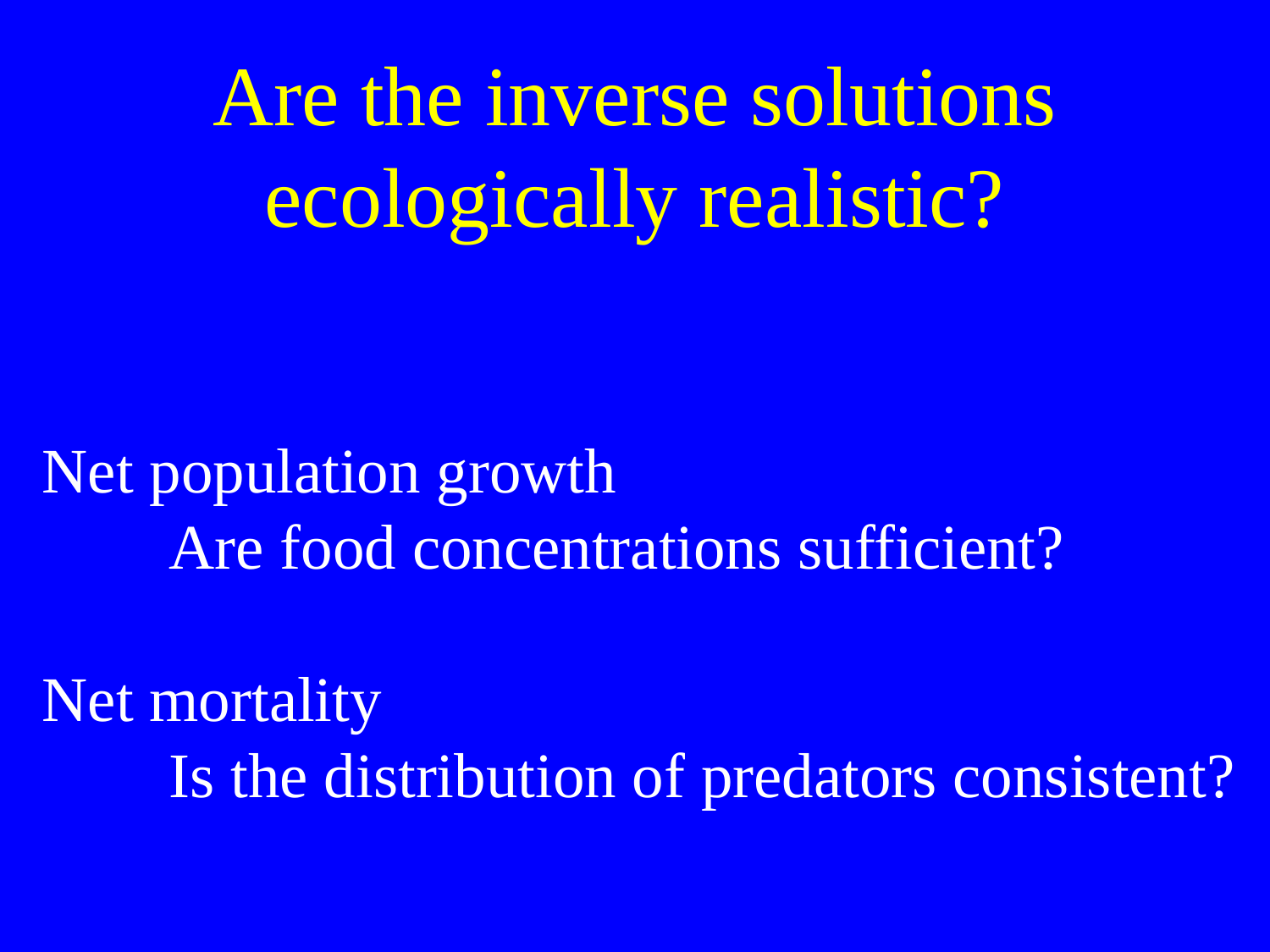

Are the inverse solutions ecologically realistic?
Net population growth
	Are food concentrations sufficient?

Net mortality
	Is the distribution of predators consistent?